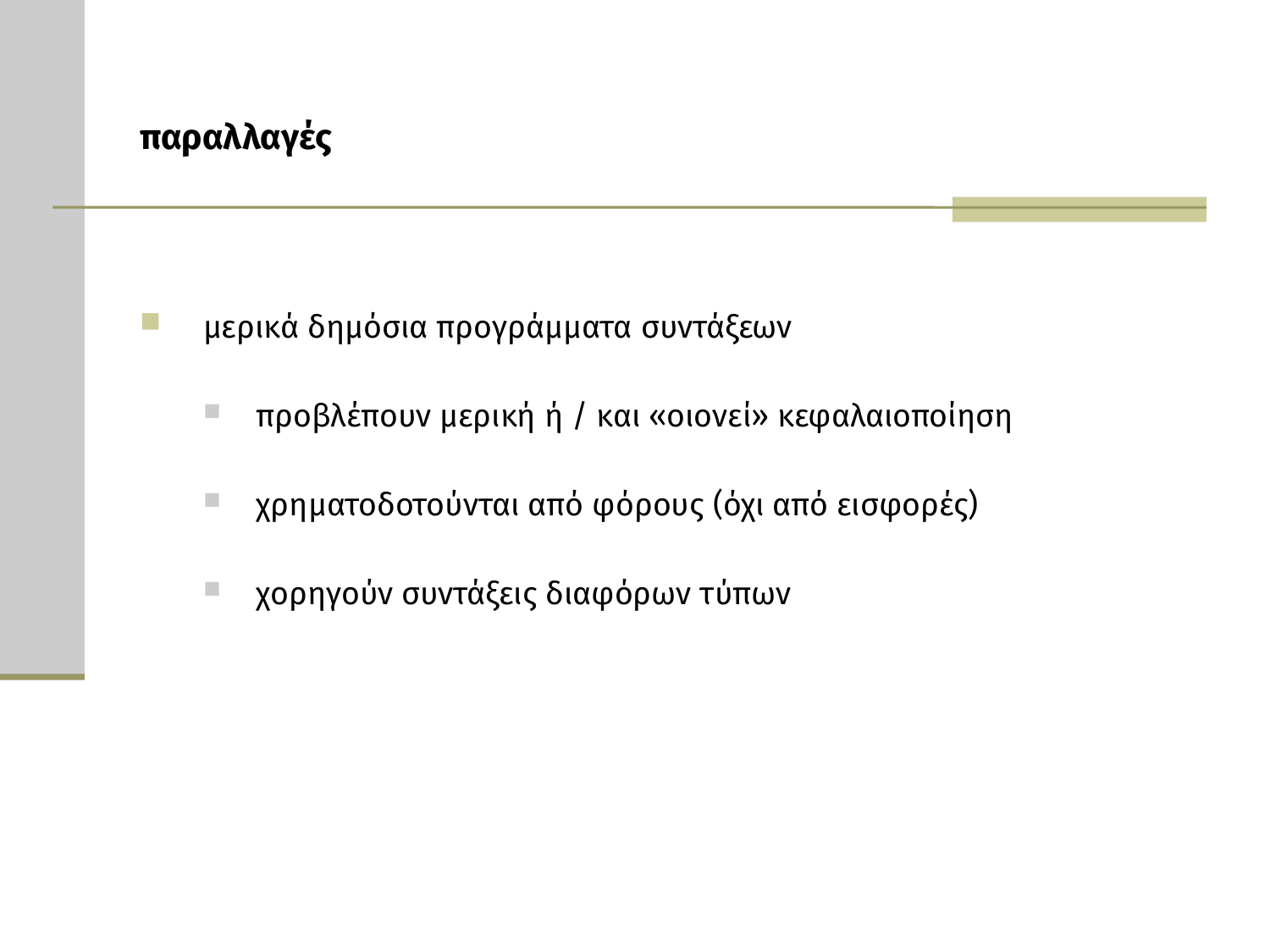

# παραλλαγές
μερικά δημόσια προγράμματα συντάξεων
προβλέπουν μερική ή / και «οιονεί» κεφαλαιοποίηση
χρηματοδοτούνται από φόρους (όχι από εισφορές)
χορηγούν συντάξεις διαφόρων τύπων